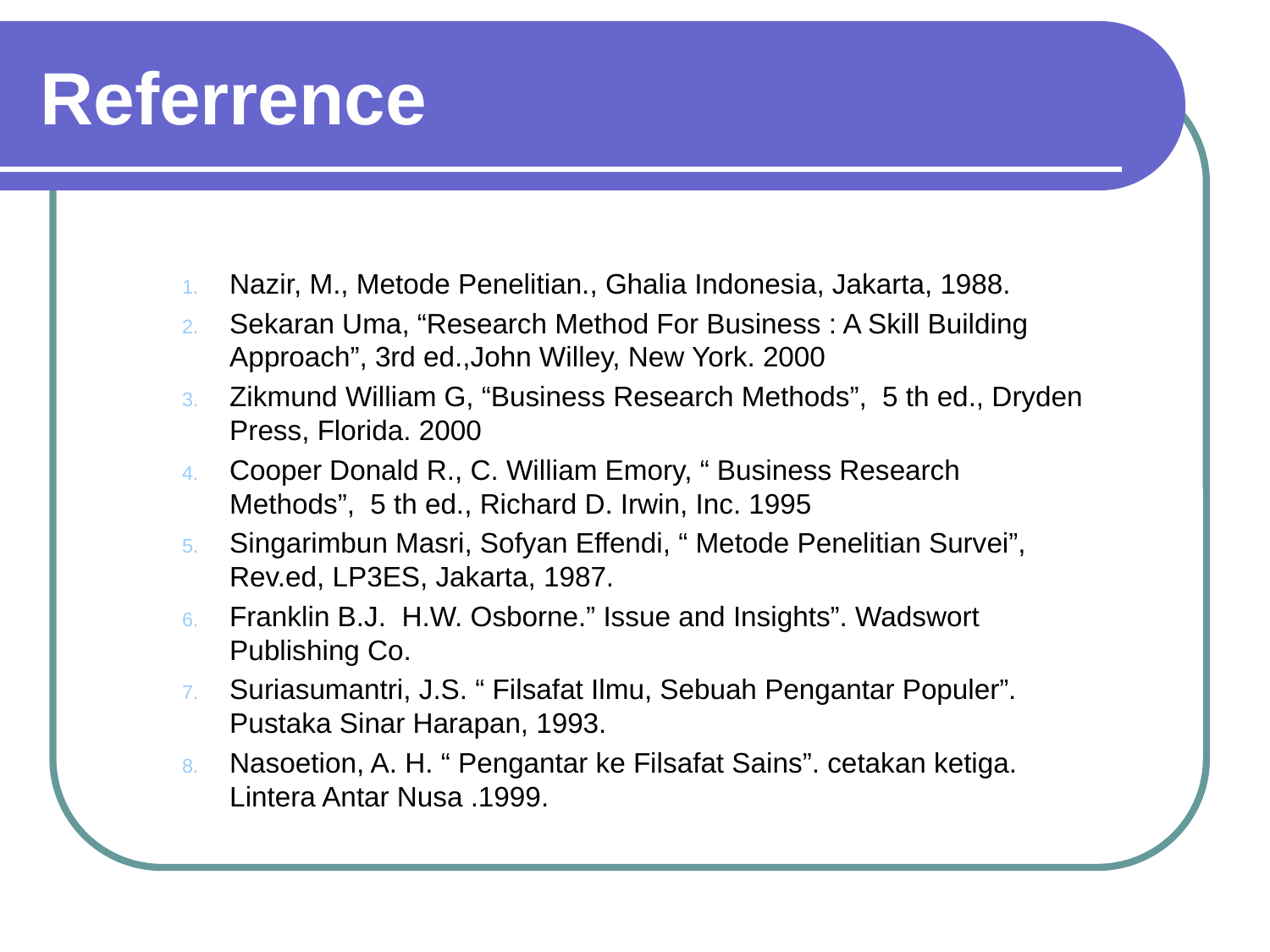

# Referrence

Nazir, M., Metode Penelitian., Ghalia Indonesia, Jakarta, 1988.
Sekaran Uma, “Research Method For Business : A Skill Building Approach”, 3rd ed.,John Willey, New York. 2000
Zikmund William G, “Business Research Methods”,  5 th ed., Dryden Press, Florida. 2000
Cooper Donald R., C. William Emory, “ Business Research Methods”,  5 th ed., Richard D. Irwin, Inc. 1995
Singarimbun Masri, Sofyan Effendi, “ Metode Penelitian Survei”, Rev.ed, LP3ES, Jakarta, 1987.
Franklin B.J.  H.W. Osborne.” Issue and Insights”. Wadswort Publishing Co.
Suriasumantri, J.S. “ Filsafat Ilmu, Sebuah Pengantar Populer”. Pustaka Sinar Harapan, 1993.
Nasoetion, A. H. “ Pengantar ke Filsafat Sains”. cetakan ketiga. Lintera Antar Nusa .1999.